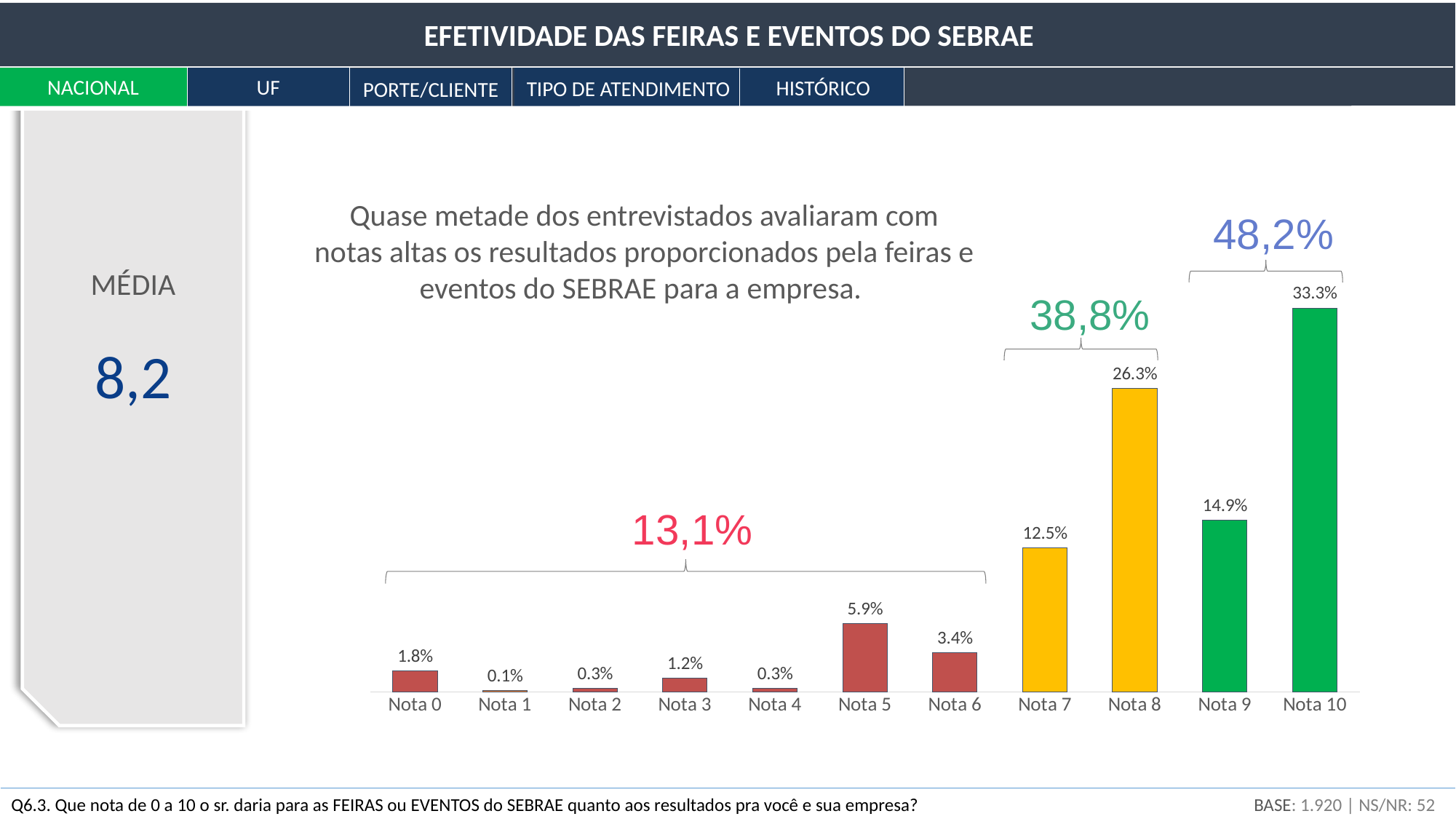

EFETIVIDADE DAS FEIRAS E EVENTOS DO SEBRAE
NACIONAL
UF
HISTÓRICO
TIPO DE ATENDIMENTO
PORTE/CLIENTE

Quase metade dos entrevistados avaliaram com notas altas os resultados proporcionados pela feiras e eventos do SEBRAE para a empresa.

48,2%

### Chart

| Category | Série 1 |
|---|---|
| Nota 0 | 0.018 |
| Nota 1 | 0.001 |
| Nota 2 | 0.003 |
| Nota 3 | 0.012 |
| Nota 4 | 0.003 |
| Nota 5 | 0.059 |
| Nota 6 | 0.034 |
| Nota 7 | 0.125 |
| Nota 8 | 0.263 |
| Nota 9 | 0.149 |
| Nota 10 | 0.333 |
MÉDIA

8,2

38,8%
13,1%
BASE: 1.920 | NS/NR: 52
Q6.3. Que nota de 0 a 10 o sr. daria para as FEIRAS ou EVENTOS do SEBRAE quanto aos resultados pra você e sua empresa?